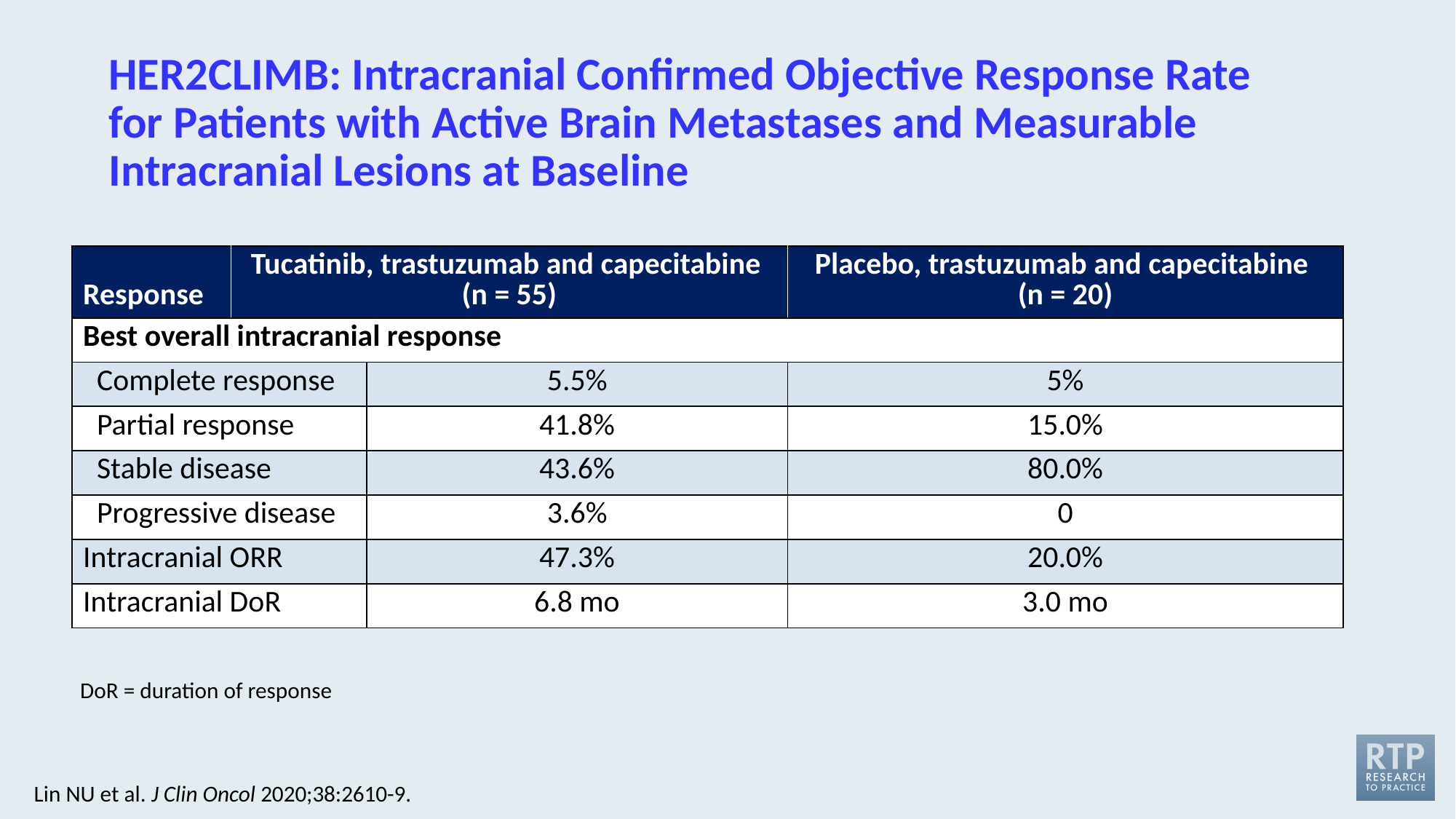

# HER2CLIMB: Intracranial Confirmed Objective Response Rate for Patients with Active Brain Metastases and Measurable Intracranial Lesions at Baseline
| Response | Tucatinib, trastuzumab and capecitabine (n = 55) |  | Placebo, trastuzumab and capecitabine (n = 20) |
| --- | --- | --- | --- |
| Best overall intracranial response |  |  |  |
| Complete response | 5.5% | 5.5% | 5% |
| Partial response | 41.8% | 41.8% | 15.0% |
| Stable disease | 43.6% | 43.6% | 80.0% |
| Progressive disease | 3.6% | 3.6% | 0 |
| Intracranial ORR | 47.3% | 47.3% | 20.0% |
| Intracranial DoR | 6.8 mo | 6.8 mo | 3.0 mo |
DoR = duration of response
Lin NU et al. J Clin Oncol 2020;38:2610-9.